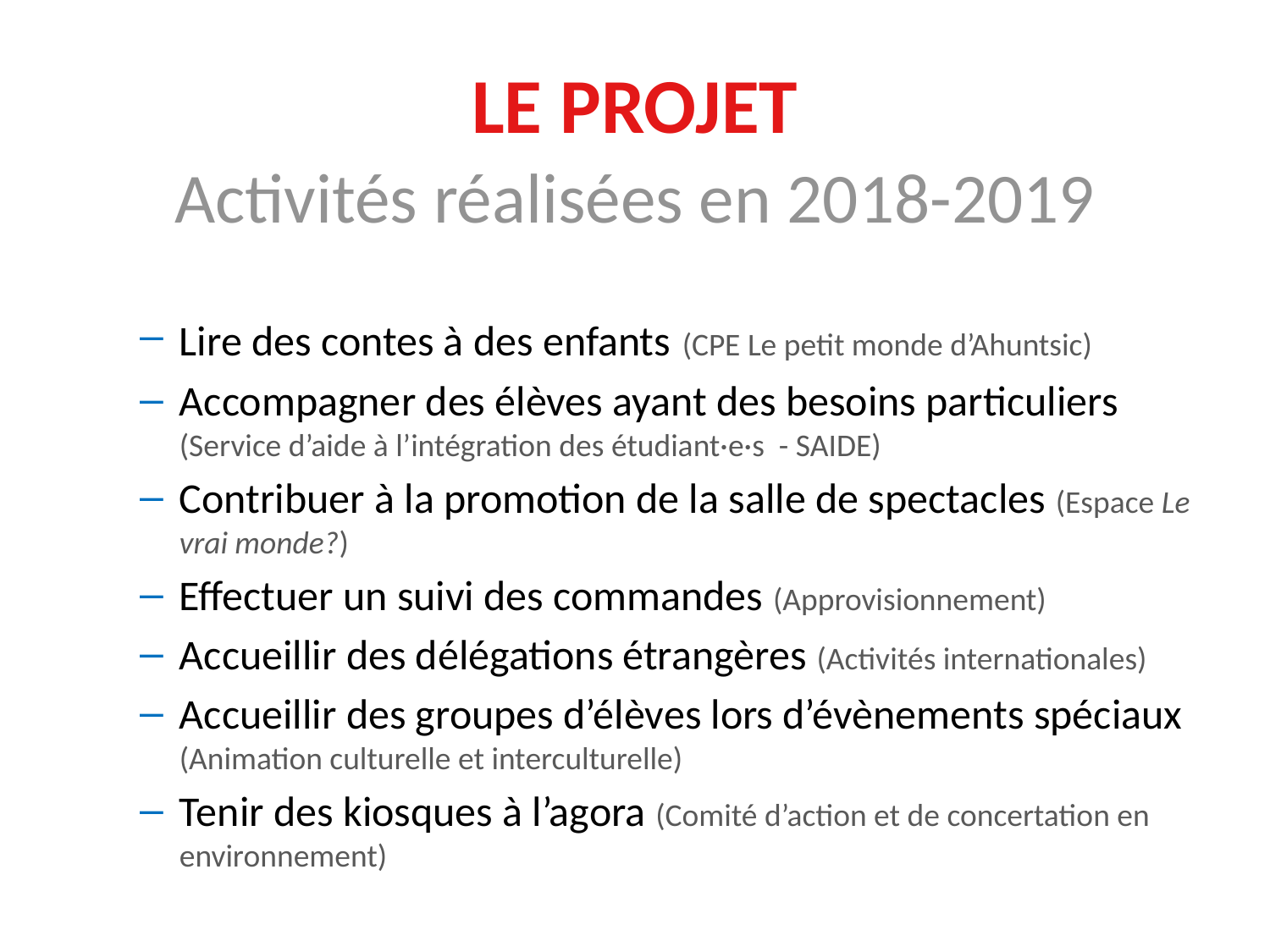

# Le projet
Activités réalisées en 2018-2019

Lire des contes à des enfants (CPE Le petit monde d’Ahuntsic)
Accompagner des élèves ayant des besoins particuliers (Service d’aide à l’intégration des étudiant·e·s  - SAIDE)
Contribuer à la promotion de la salle de spectacles (Espace Le vrai monde?)
Effectuer un suivi des commandes (Approvisionnement)
Accueillir des délégations étrangères (Activités internationales)
Accueillir des groupes d’élèves lors d’évènements spéciaux (Animation culturelle et interculturelle)
Tenir des kiosques à l’agora (Comité d’action et de concertation en environnement)